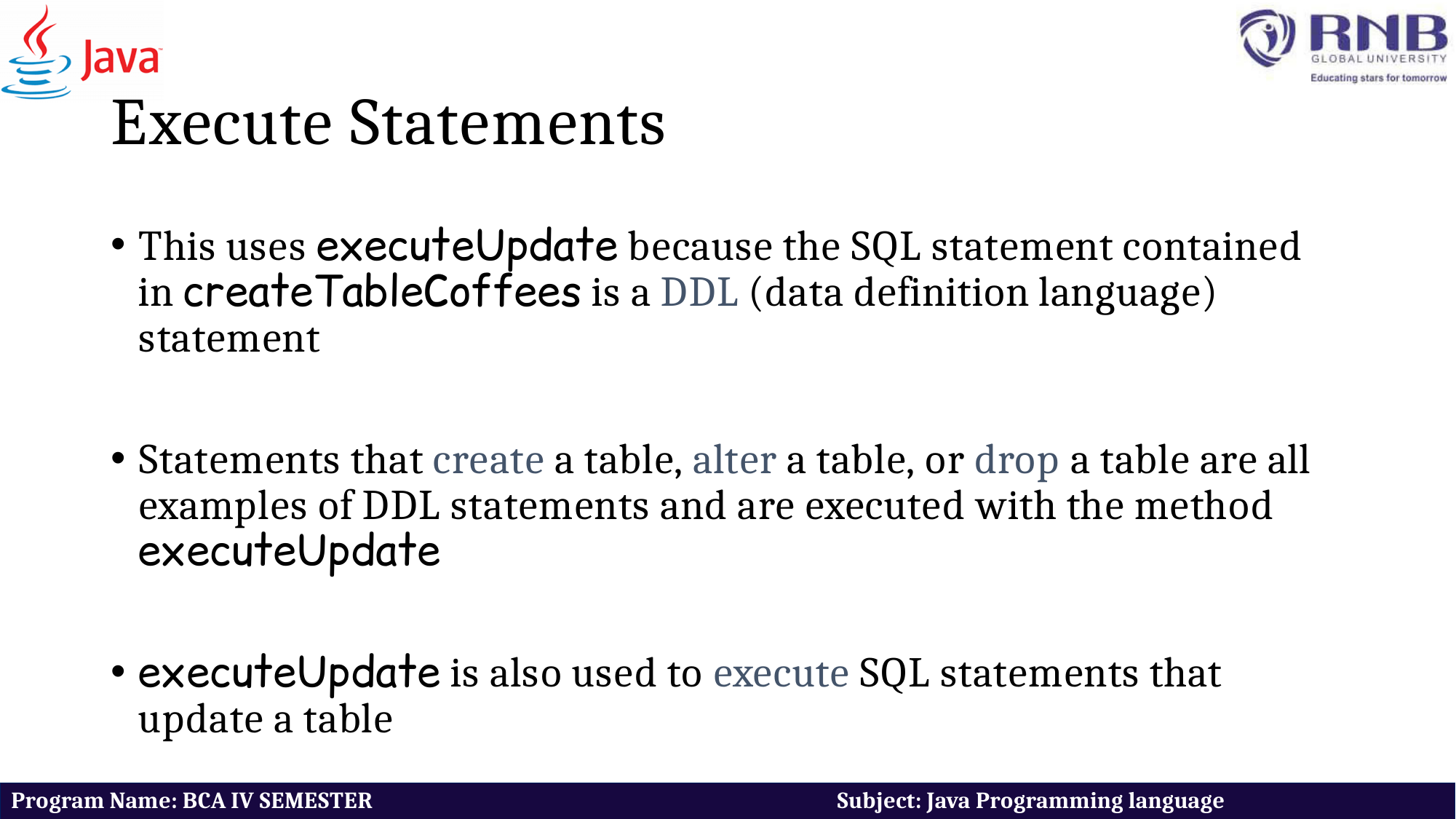

# Execute Statements
This uses executeUpdate because the SQL statement contained in createTableCoffees is a DDL (data definition language) statement

Statements that create a table, alter a table, or drop a table are all examples of DDL statements and are executed with the method executeUpdate

executeUpdate is also used to execute SQL statements that update a table